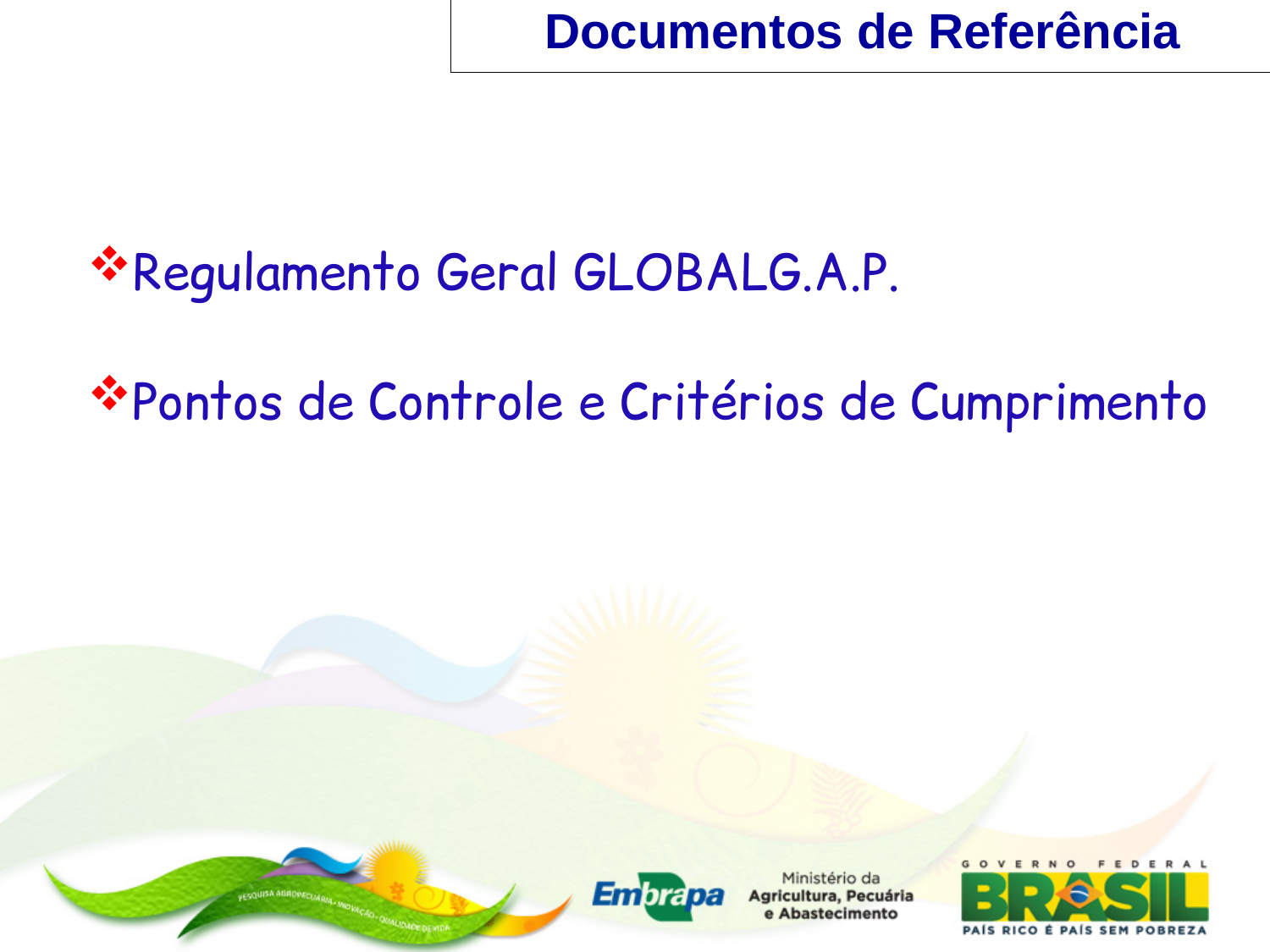

Documentos de Referência
Regulamento Geral GLOBALG.A.P.
Pontos de Controle e Critérios de Cumprimento